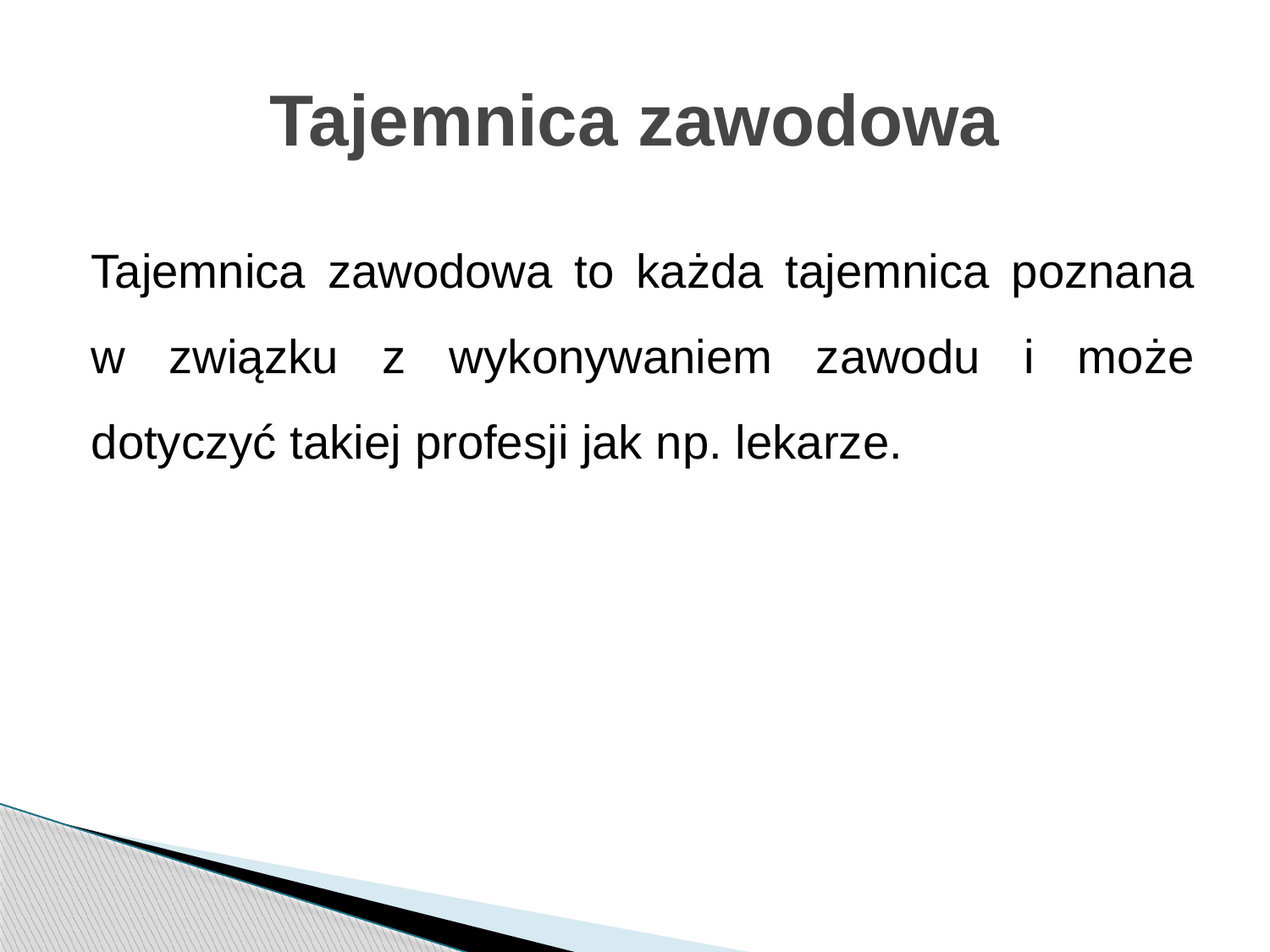

# Tajemnica zawodowa
Tajemnica zawodowa to każda tajemnica poznana w związku z wykonywaniem zawodu i może dotyczyć takiej profesji jak np. lekarze.